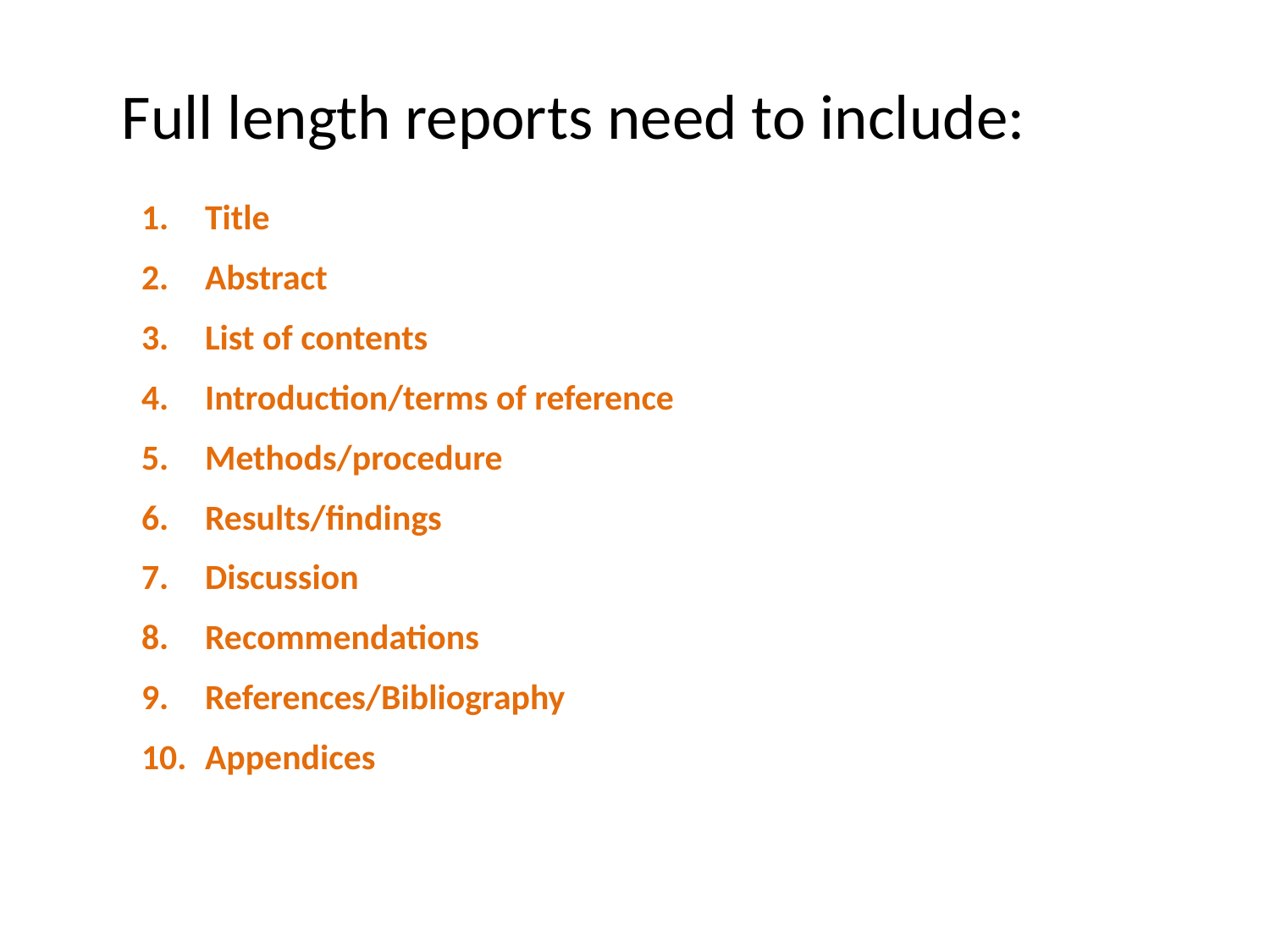

Full length reports need to include:
Title
Abstract
List of contents
Introduction/terms of reference
Methods/procedure
Results/findings
Discussion
Recommendations
References/Bibliography
Appendices